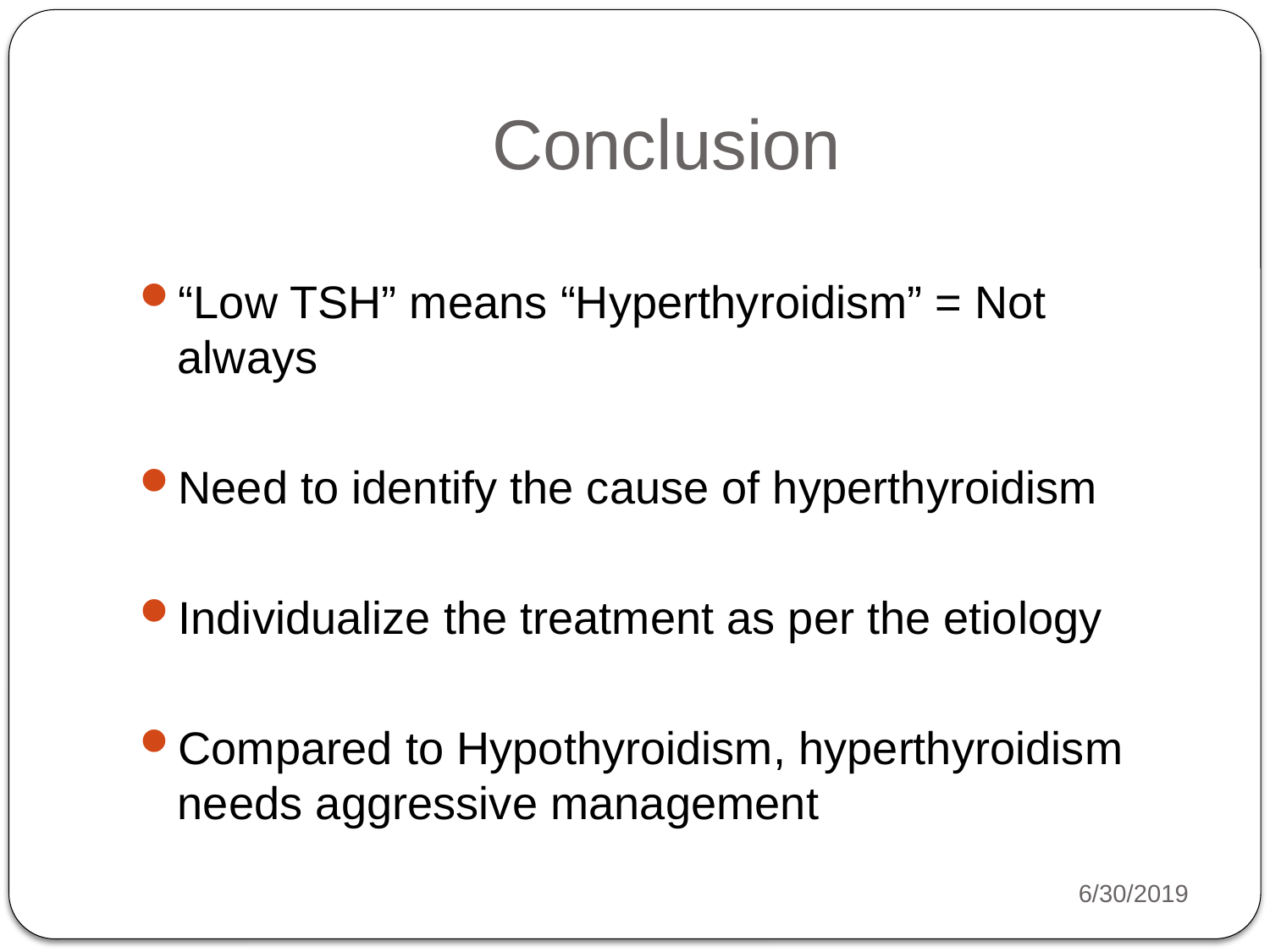

# Conclusion

“Low TSH” means “Hyperthyroidism” = Not always

Need to identify the cause of hyperthyroidism

Individualize the treatment as per the etiology

Compared to Hypothyroidism, hyperthyroidism needs aggressive management

6/30/2019